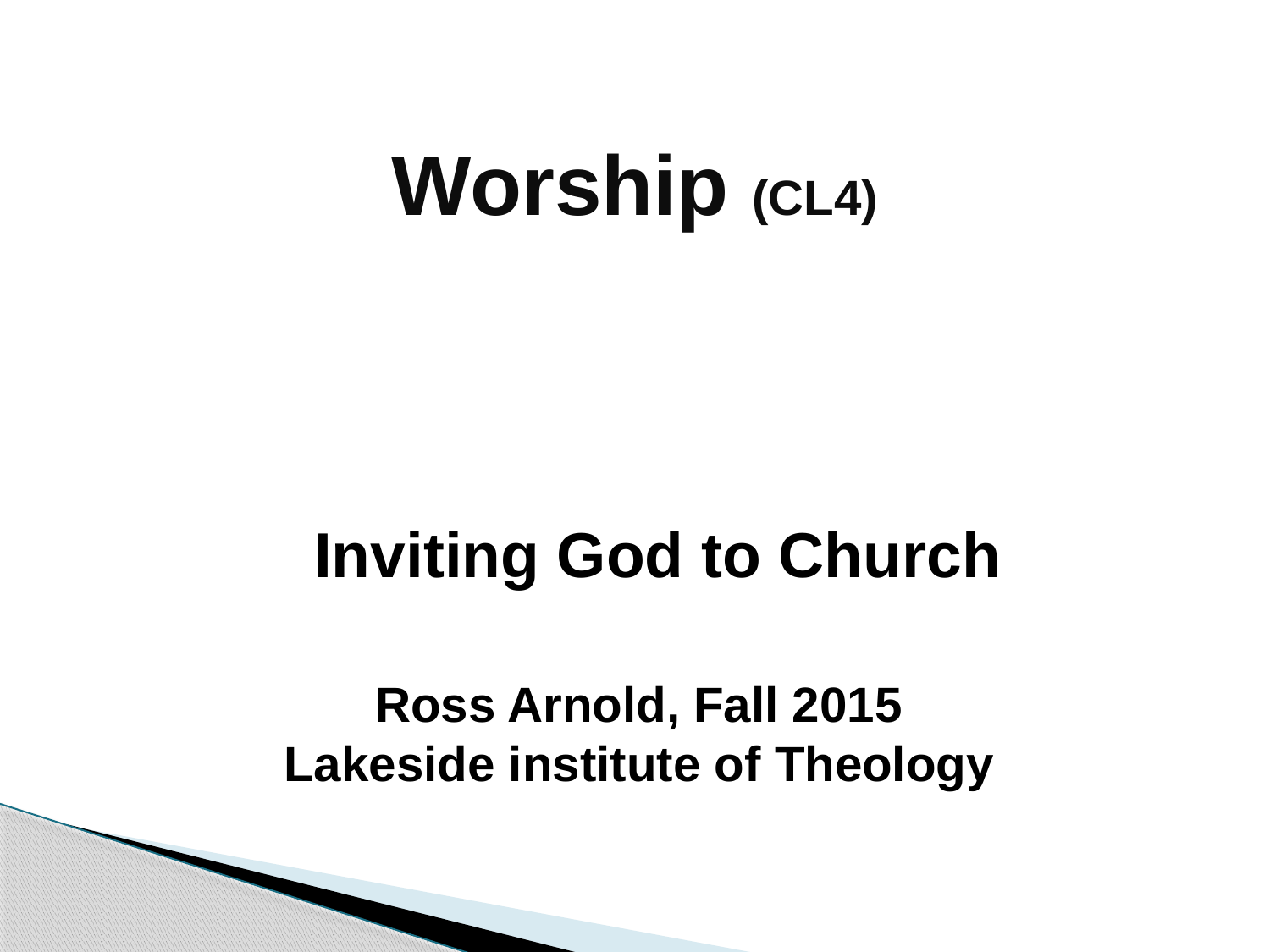

# Worship (CL4)
Inviting God to Church

	Ross Arnold, Fall 2015
Lakeside institute of Theology